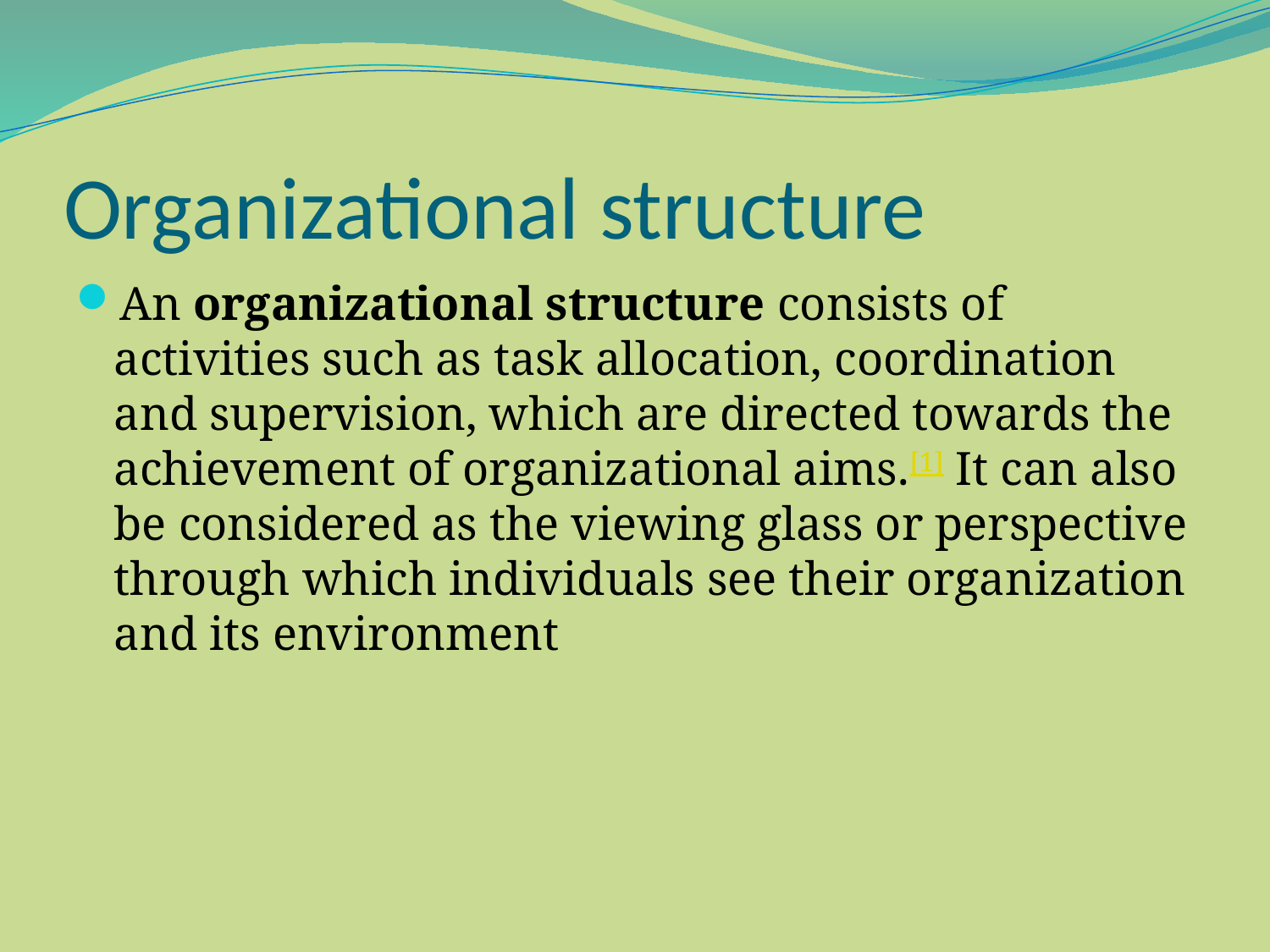

# Organizational structure
An organizational structure consists of activities such as task allocation, coordination and supervision, which are directed towards the achievement of organizational aims.[1] It can also be considered as the viewing glass or perspective through which individuals see their organization and its environment